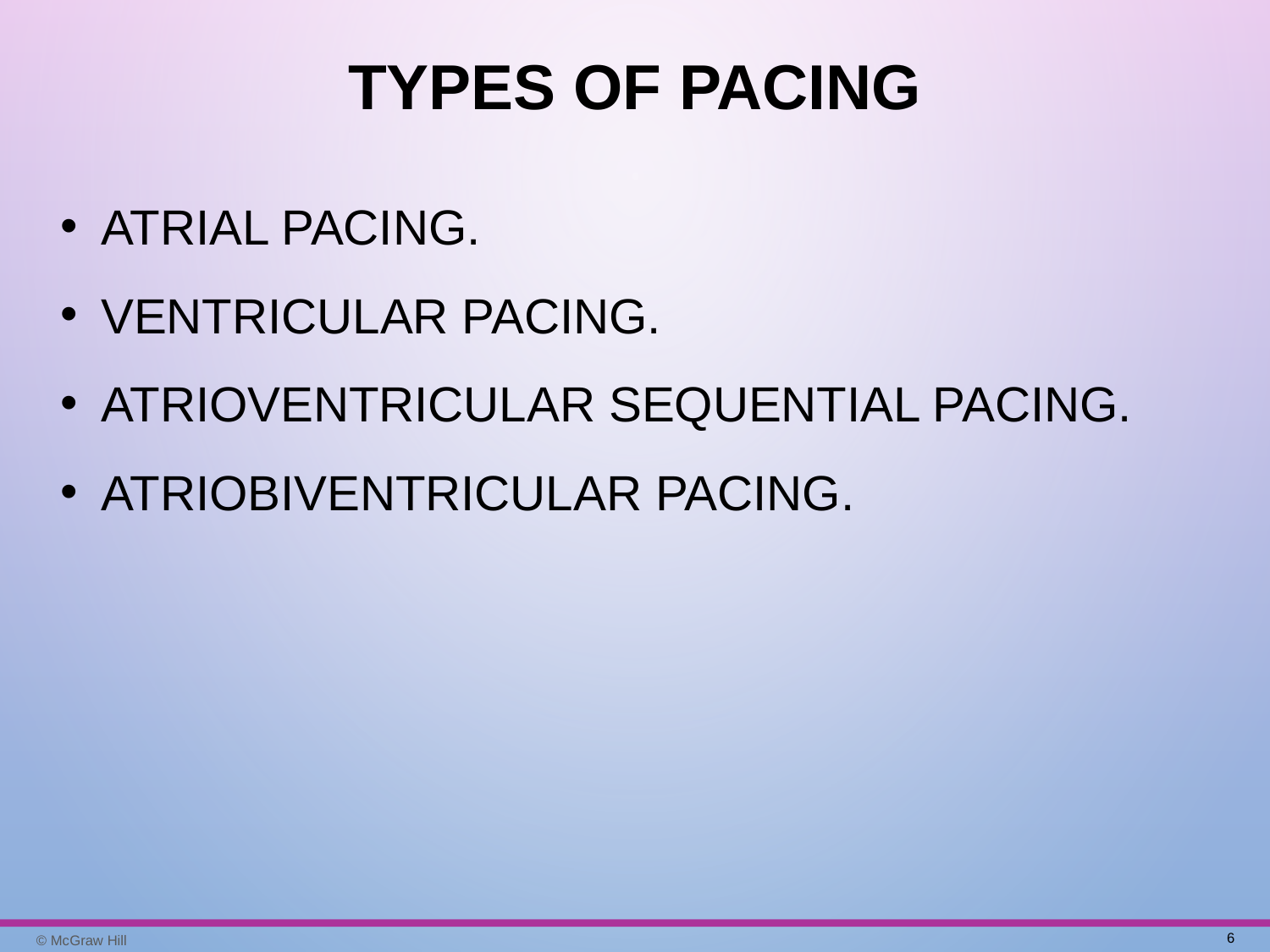

# Types of Pacing
Atrial pacing.
Ventricular pacing.
Atrioventricular sequential pacing.
Atriobiventricular pacing.
6